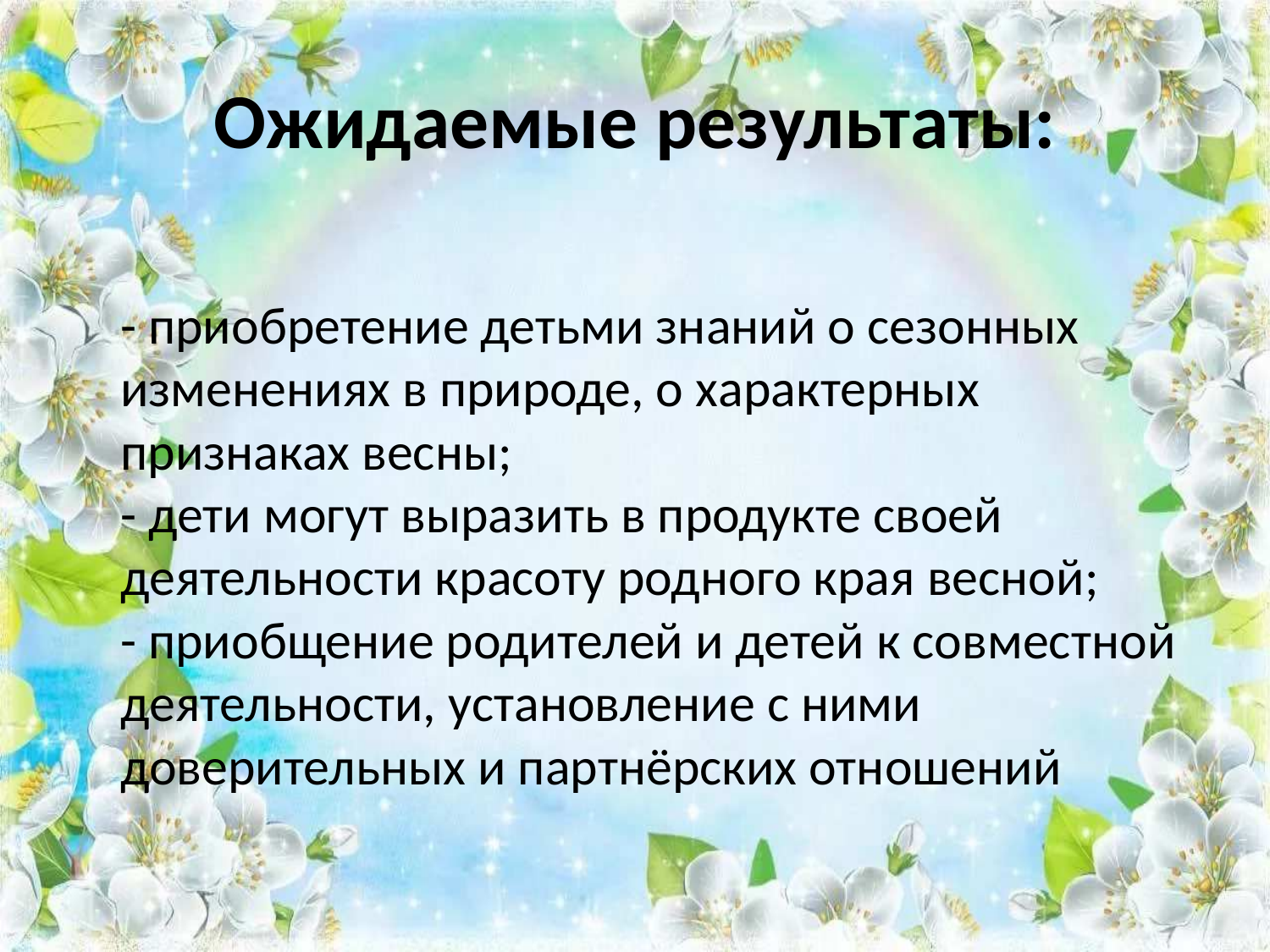

# Ожидаемые результаты:
- приобретение детьми знаний о сезонных изменениях в природе, о характерных признаках весны;
- дети могут выразить в продукте своей деятельности красоту родного края весной;
- приобщение родителей и детей к совместной деятельности, установление с ними доверительных и партнёрских отношений